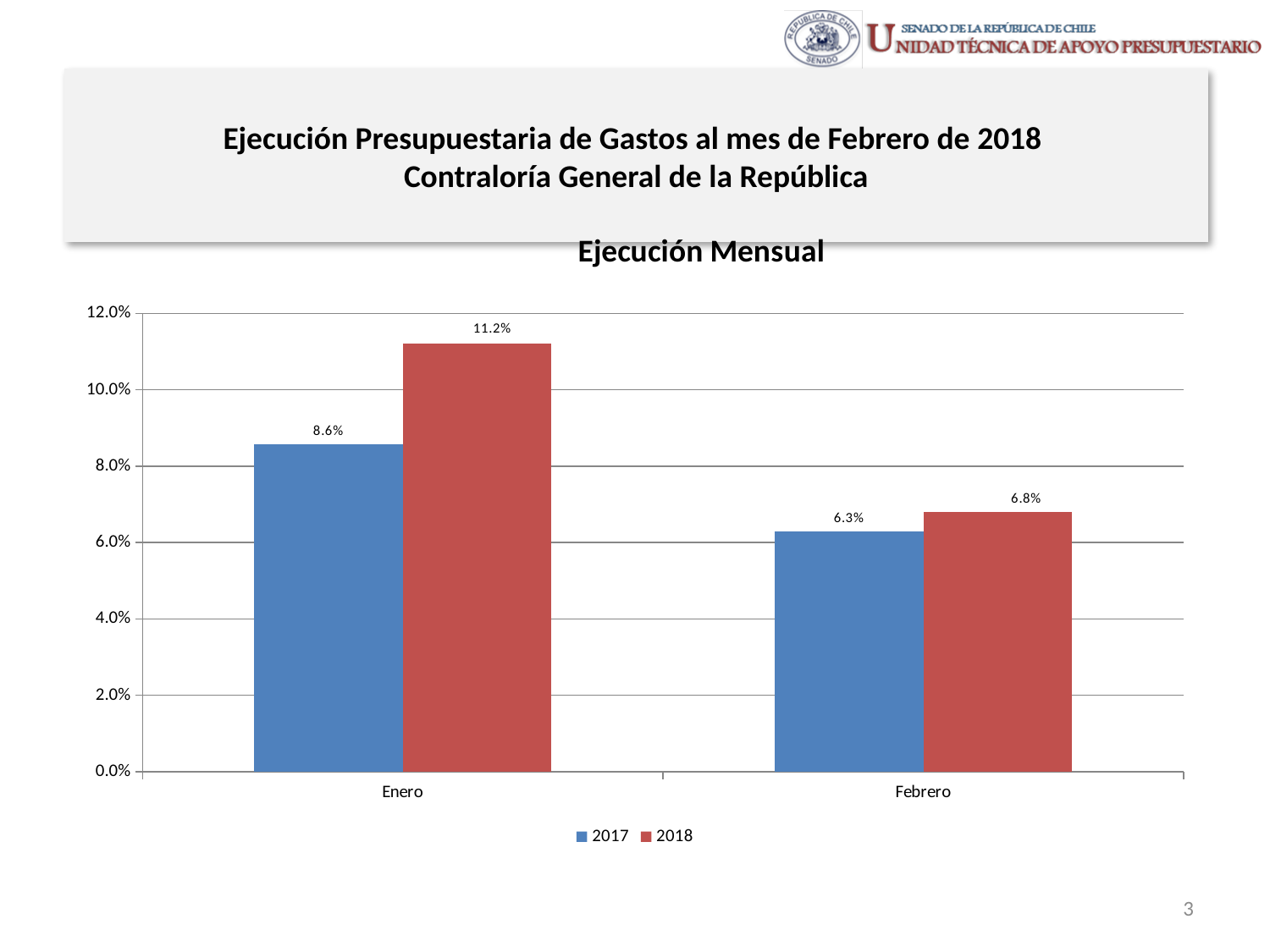

# Ejecución Presupuestaria de Gastos al mes de Febrero de 2018 Contraloría General de la República

### Chart: Ejecución Mensual

| Category | 2017 | 2018 |
|---|---|---|
| Enero | 0.0857765285154826 | 0.11210813038503496 |
| Febrero | 0.06299086469088708 | 0.0679439646629154 |
3